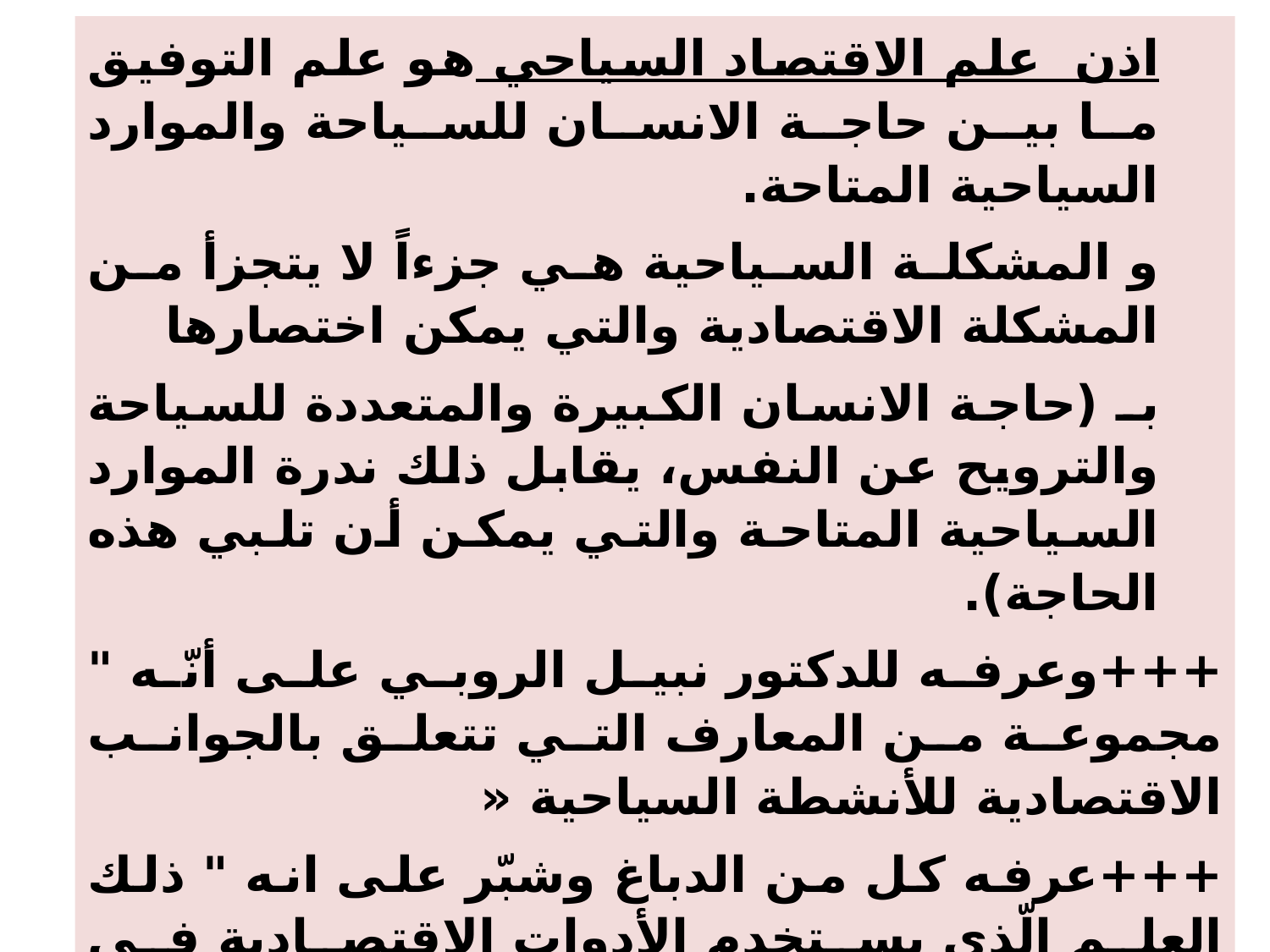

اذن  علم الاقتصاد السياحي هو علم التوفيق ما بين حاجة الانسان للسياحة والموارد السياحية المتاحة.
و المشكلة السياحية هي جزءاً لا يتجزأ من المشكلة الاقتصادية والتي يمكن اختصارها
بـ (حاجة الانسان الكبيرة والمتعددة للسياحة والترويح عن النفس، يقابل ذلك ندرة الموارد السياحية المتاحة والتي يمكن أن تلبي هذه الحاجة).
+++وعرفه للدكتور نبيل الروبي على أنّه " مجموعة من المعارف التي تتعلق بالجوانب الاقتصادية للأنشطة السياحية «
+++عرفه كل من الدباغ وشبّر على انه " ذلك العلم الّذي يستخدم الأدوات الاقتصادية في دراسة وتحليل الظاهرة السياحية من أجل تعظيم الفوائد المادية المجنية من النشاط السياحي ".
+++ومن الممكن أن يعرّف على أنه " علم تطويع النظرية الاقتصادية خدمة للنشاط السياحي ".

وهدف الاقتصاد السياحي لا يختلف عن علم الاقتصاد إلّا بالخصوصية، فإذا كان هدف علم الاقتصاد هو (الوصول الى أقصى إشباع من الحاجات البشرية عن طريق الاستخدام الأمثل للموارد المتاحة).
 فإن هدف علم الاقتصاد السياحي هو (الوصول الى أقصى إشباع ممكن من الحاجات البشرية للسياحة عن طريق تحقيق الاستخدام الأمثل للموارد السياحية المتاحة) وهو بذلك يسعى الى ترشيد سلوك الانسان كسائح أو كمنتج لتغطية الفوائد المجنية من ممارسة النشاط السياحي